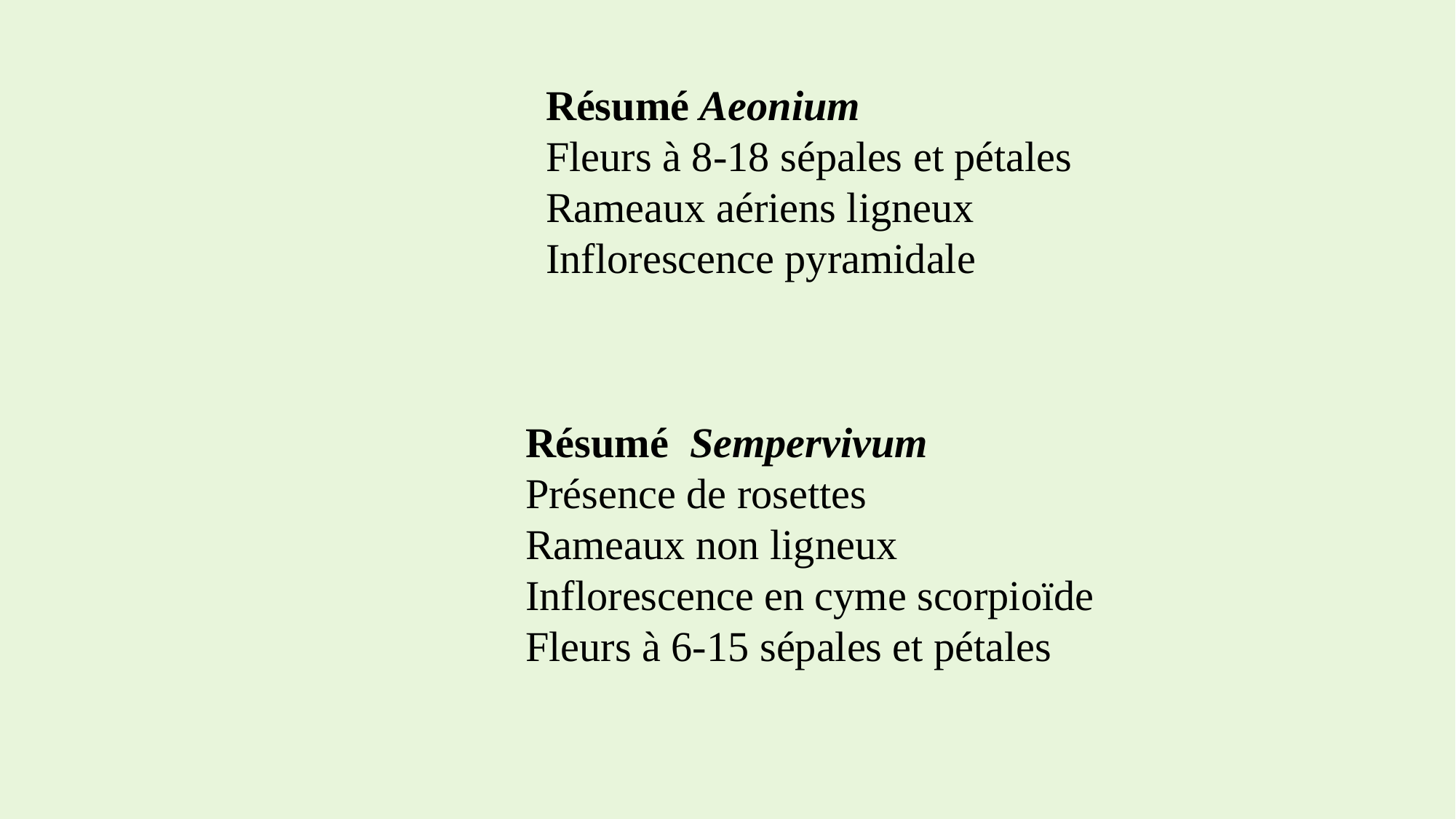

Résumé Aeonium
Fleurs à 8-18 sépales et pétales
Rameaux aériens ligneux
Inflorescence pyramidale
Résumé  Sempervivum
Présence de rosettes
Rameaux non ligneux
Inflorescence en cyme scorpioïde
Fleurs à 6-15 sépales et pétales